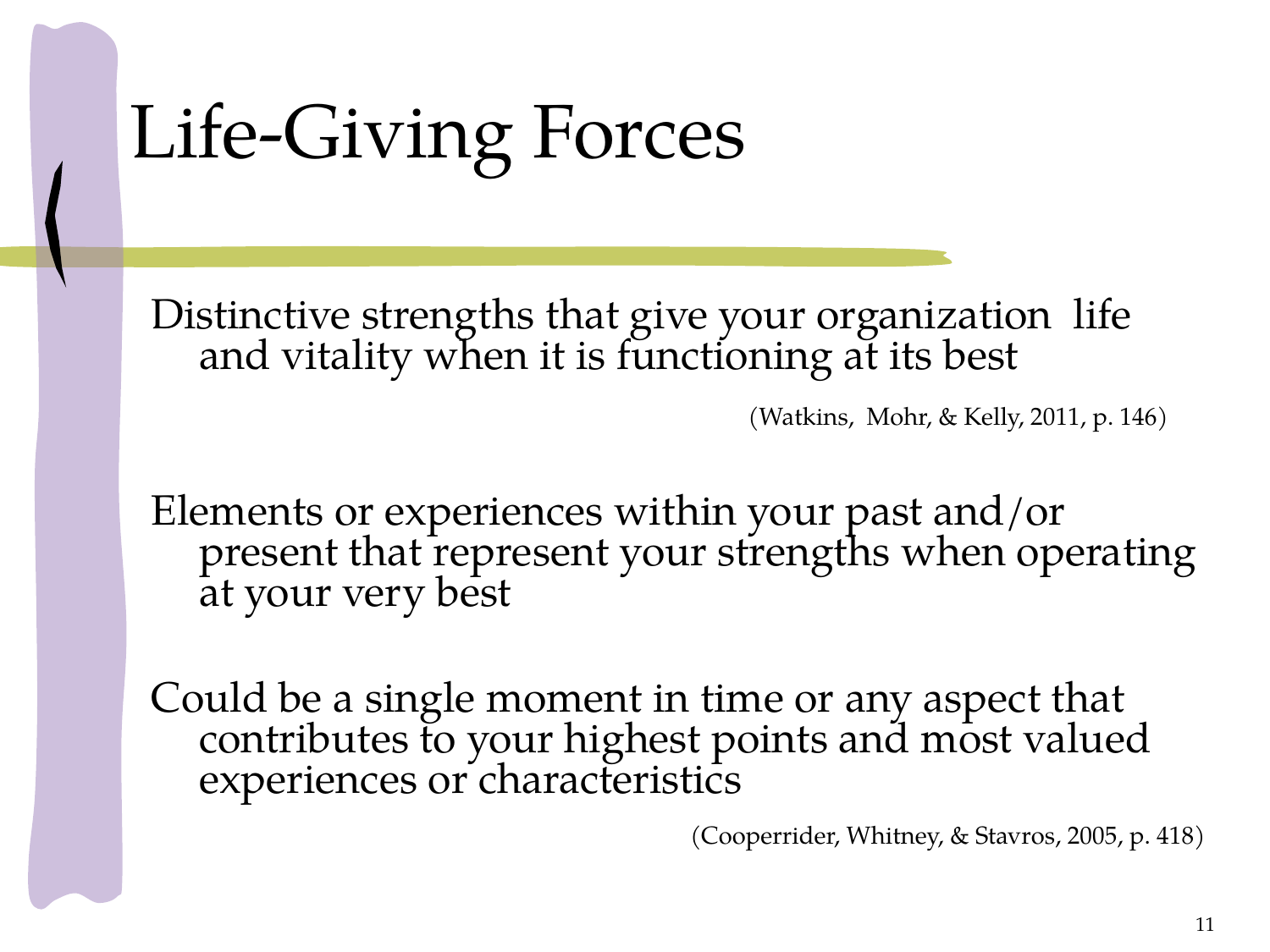

# Life-Giving Forces
Distinctive strengths that give your organization  life and vitality when it is functioning at its best
(Watkins,  Mohr, & Kelly, 2011, p. 146)

Elements or experiences within your past and/or present that represent your strengths when operating at your very best

Could be a single moment in time or any aspect that contributes to your highest points and most valued experiences or characteristics

(Cooperrider, Whitney, & Stavros, 2005, p. 418)
11